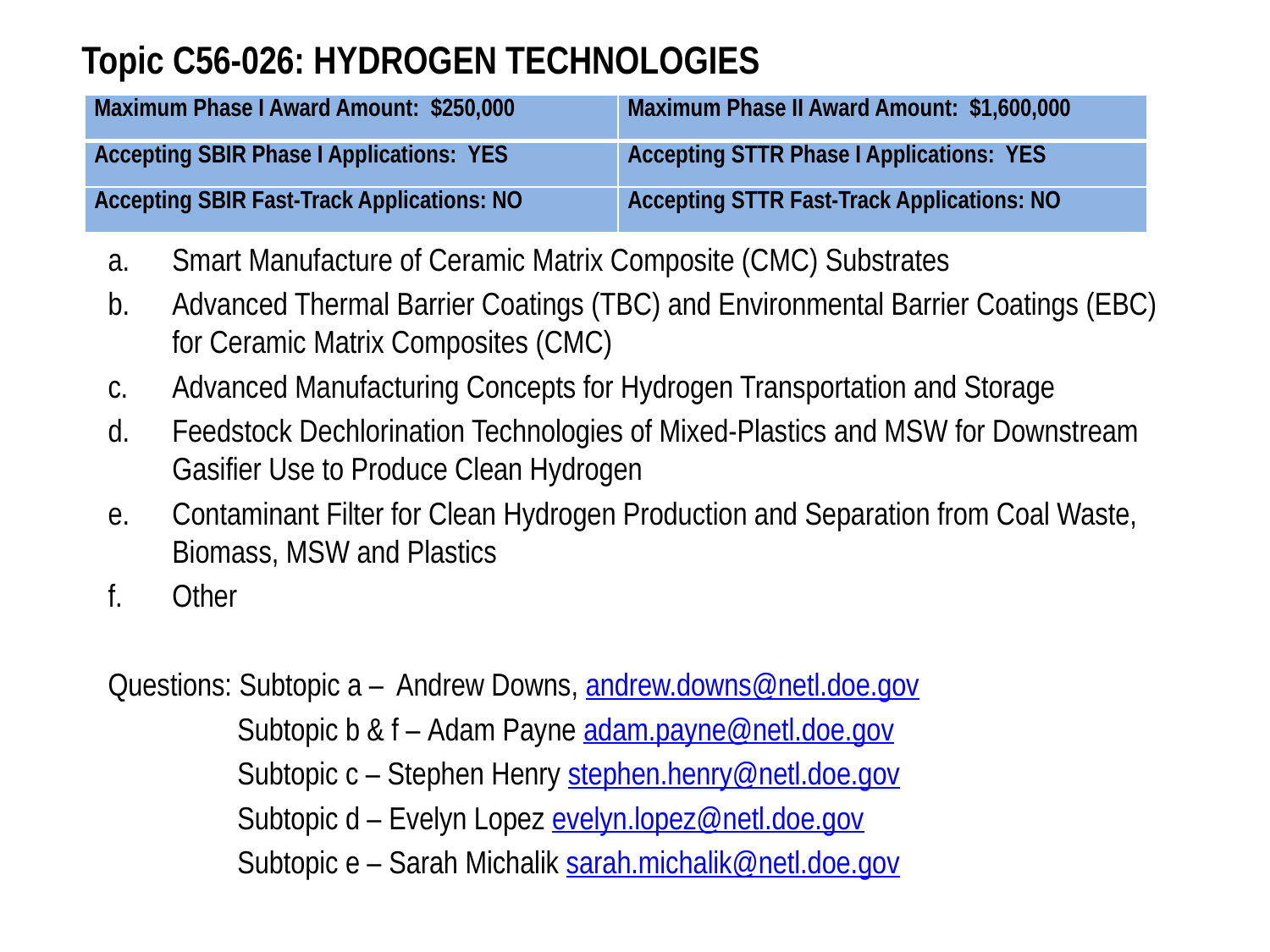

# Topic C56-026: HYDROGEN TECHNOLOGIES
| Maximum Phase I Award Amount: $250,000 | Maximum Phase II Award Amount: $1,600,000 |
| --- | --- |
| Accepting SBIR Phase I Applications: YES | Accepting STTR Phase I Applications: YES |
| Accepting SBIR Fast-Track Applications: NO | Accepting STTR Fast-Track Applications: NO |
Smart Manufacture of Ceramic Matrix Composite (CMC) Substrates
Advanced Thermal Barrier Coatings (TBC) and Environmental Barrier Coatings (EBC) for Ceramic Matrix Composites (CMC)
Advanced Manufacturing Concepts for Hydrogen Transportation and Storage
Feedstock Dechlorination Technologies of Mixed-Plastics and MSW for Downstream Gasifier Use to Produce Clean Hydrogen
Contaminant Filter for Clean Hydrogen Production and Separation from Coal Waste, Biomass, MSW and Plastics
Other

Questions: Subtopic a –  Andrew Downs, andrew.downs@netl.doe.gov
                  Subtopic b & f – Adam Payne adam.payne@netl.doe.gov
                  Subtopic c – Stephen Henry stephen.henry@netl.doe.gov
                  Subtopic d – Evelyn Lopez evelyn.lopez@netl.doe.gov
                  Subtopic e – Sarah Michalik sarah.michalik@netl.doe.gov